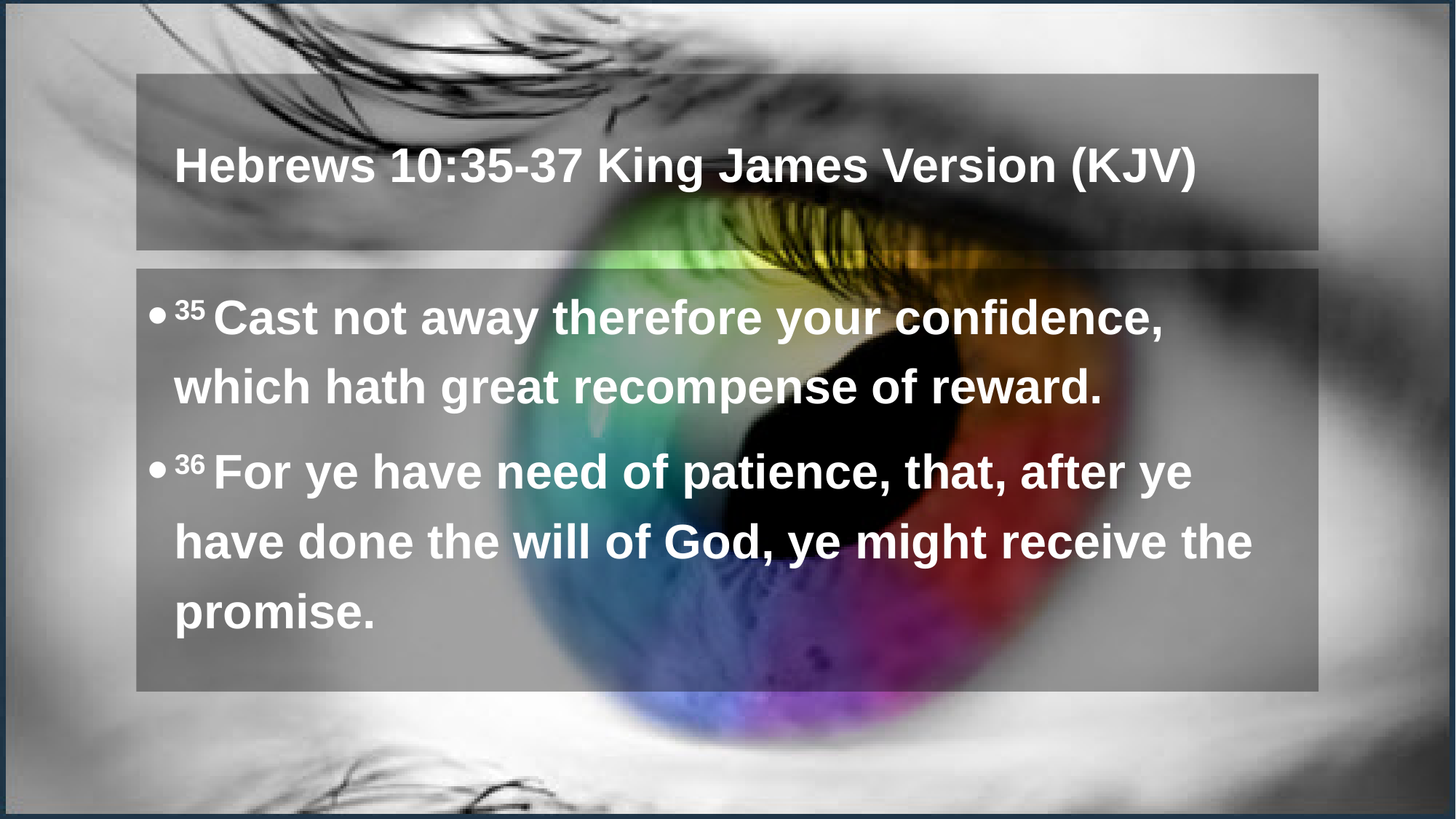

# Hebrews 10:35-37 King James Version (KJV)
35 Cast not away therefore your confidence, which hath great recompense of reward.
36 For ye have need of patience, that, after ye have done the will of God, ye might receive the promise.